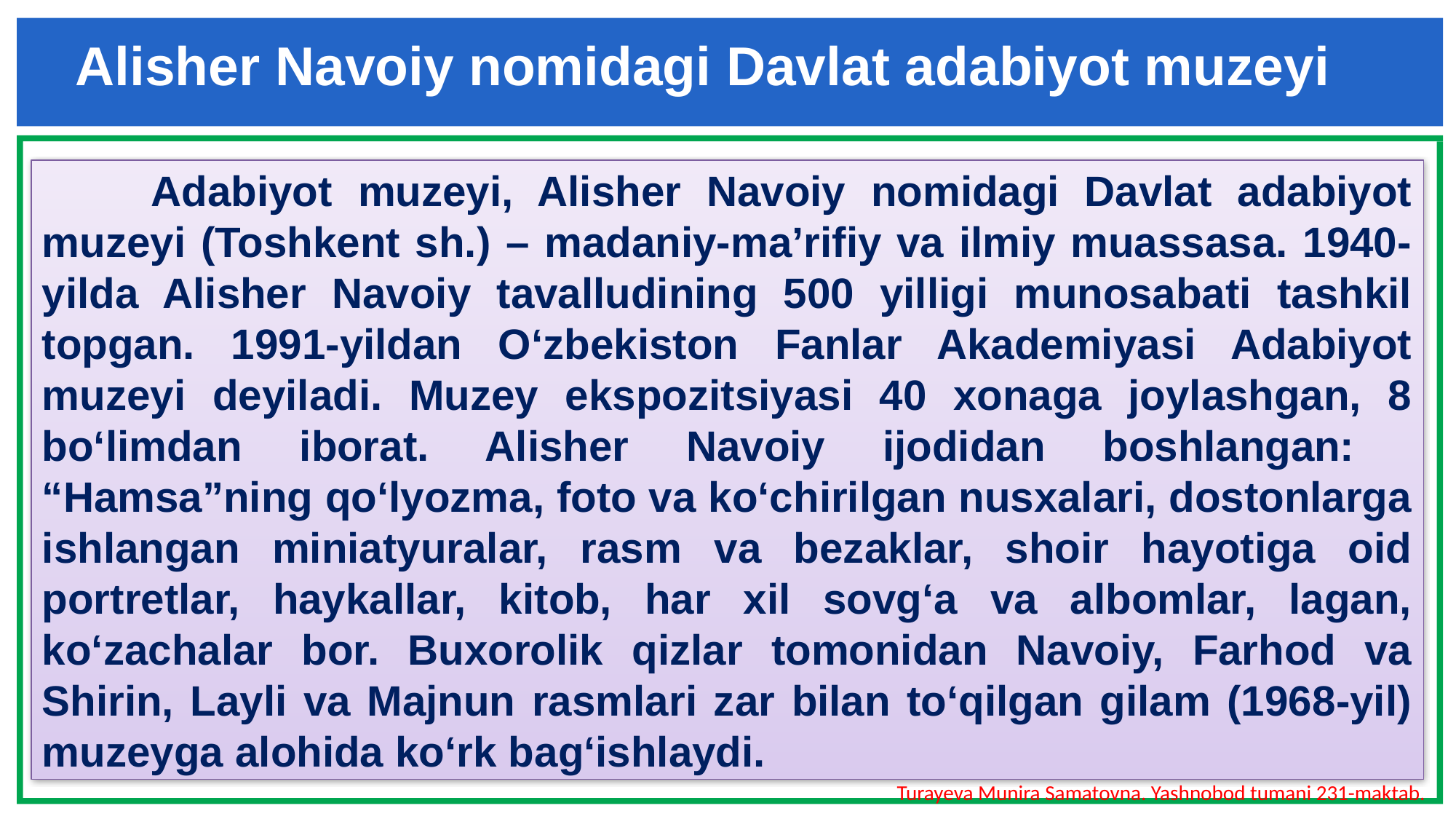

Alisher Navoiy nomidagi Davlat adabiyot muzeyi
	Adabiyot muzeyi, Alisher Navoiy nomidagi Davlat adabiyot muzeyi (Toshkent sh.) – madaniy-ma’rifiy va ilmiy muassasa. 1940- yilda Alisher Navoiy tavalludining 500 yilligi munosabati tashkil topgan. 1991-yildan O‘zbekiston Fanlar Akademiyasi Adabiyot muzeyi deyiladi. Muzey ekspozitsiyasi 40 xonaga joylashgan, 8 bo‘limdan iborat. Alisher Navoiy ijodidan boshlangan:  “Hamsa”ning qo‘lyozma, foto va ko‘chirilgan nusxalari, dostonlarga ishlangan miniatyuralar, rasm va bezaklar, shoir hayotiga oid portretlar, haykallar, kitob, har xil sovg‘a va albomlar, lagan, ko‘zachalar bor. Buxorolik qizlar tomonidan Navoiy, Farhod va Shirin, Layli va Majnun rasmlari zar bilan to‘qilgan gilam (1968-yil) muzeyga alohida ko‘rk bag‘ishlaydi.
Turayeva Munira Samatovna. Yashnobod tumani 231-maktab.